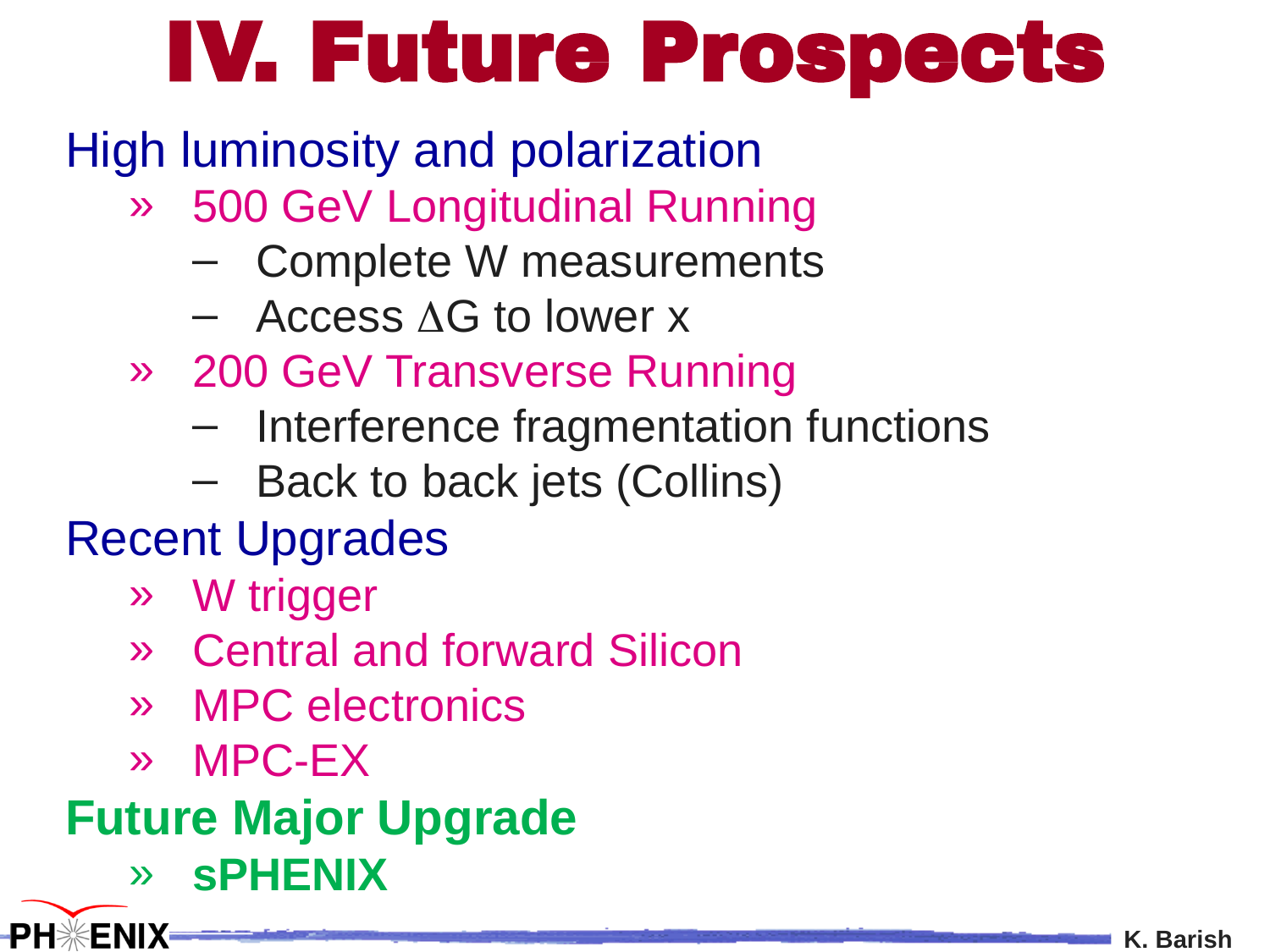

IV. Future Prospects

High luminosity and polarization
500 GeV Longitudinal Running
Complete W measurements
Access DG to lower x
200 GeV Transverse Running
Interference fragmentation functions
Back to back jets (Collins)
Recent Upgrades
W trigger
Central and forward Silicon
MPC electronics
MPC-EX
Future Major Upgrade
sPHENIX